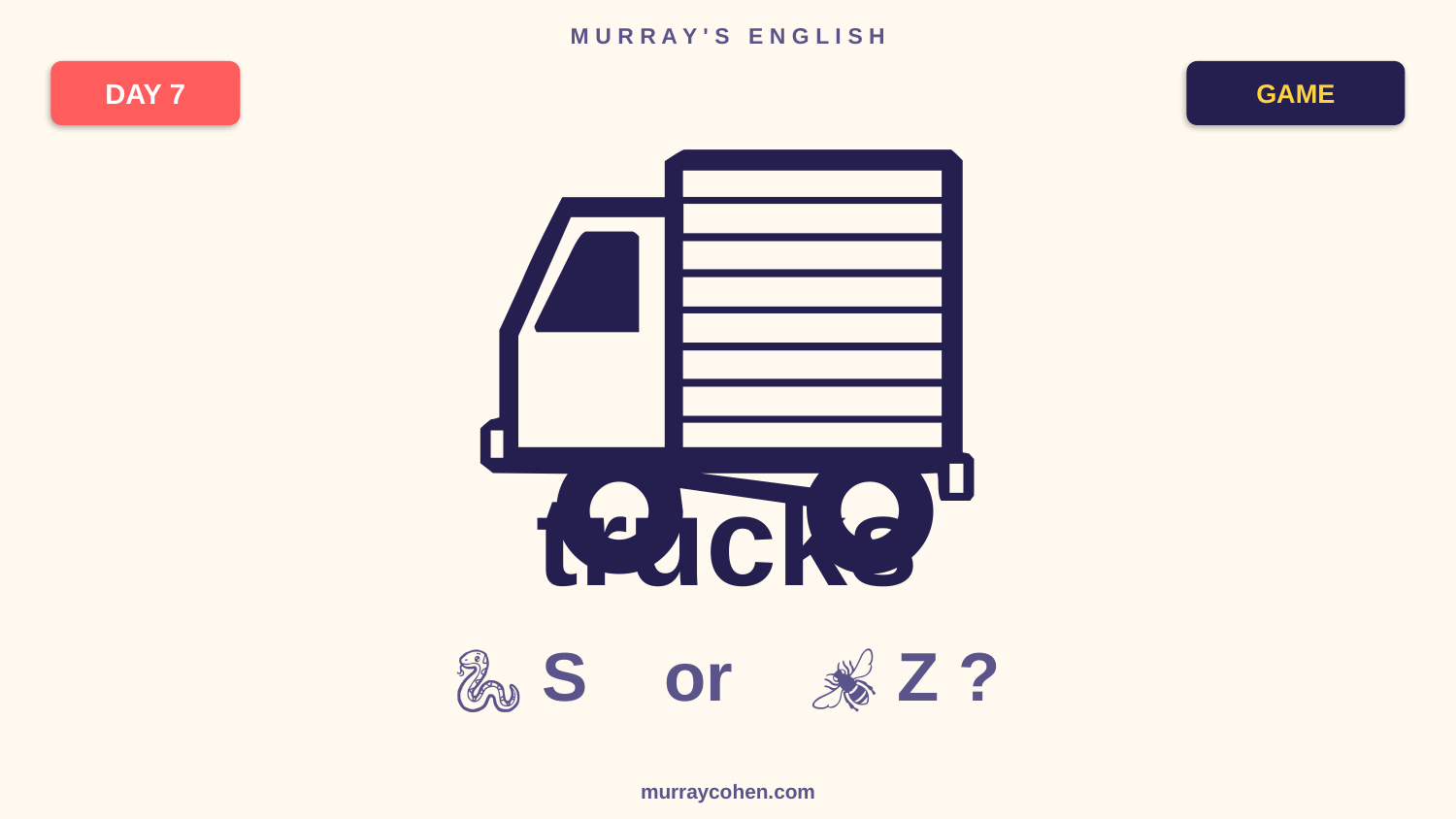

M U R R A Y ' S   E N G L I S H
🚚
DAY 7
GAME
trucks
🐍 S    or    🐝 Z ?
murraycohen.com